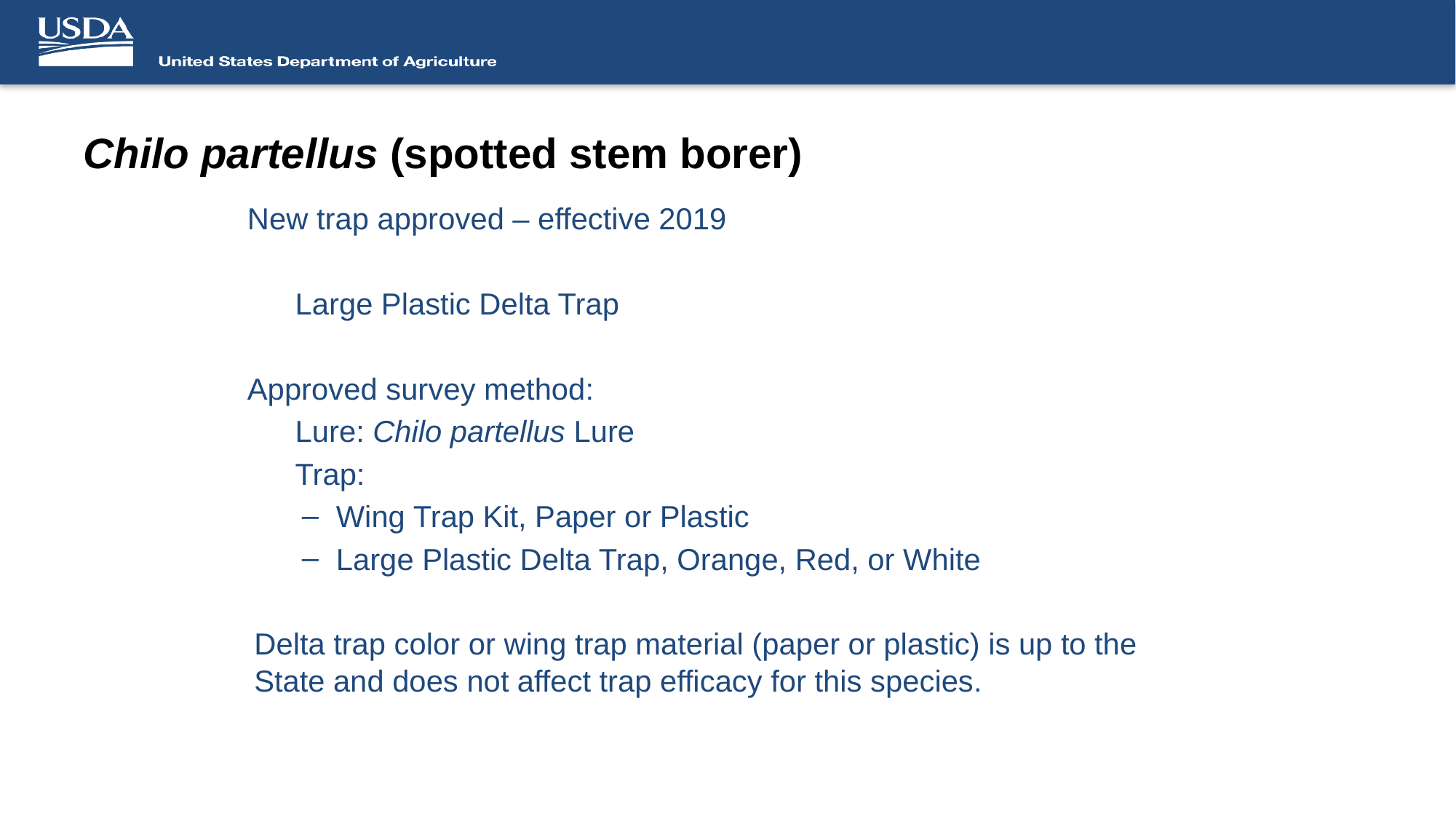

# Chilo partellus (spotted stem borer)
New trap approved – effective 2019

Large Plastic Delta Trap

Approved survey method:
Lure: Chilo partellus Lure
Trap:
Wing Trap Kit, Paper or Plastic
Large Plastic Delta Trap, Orange, Red, or White

Delta trap color or wing trap material (paper or plastic) is up to the State and does not affect trap efficacy for this species.